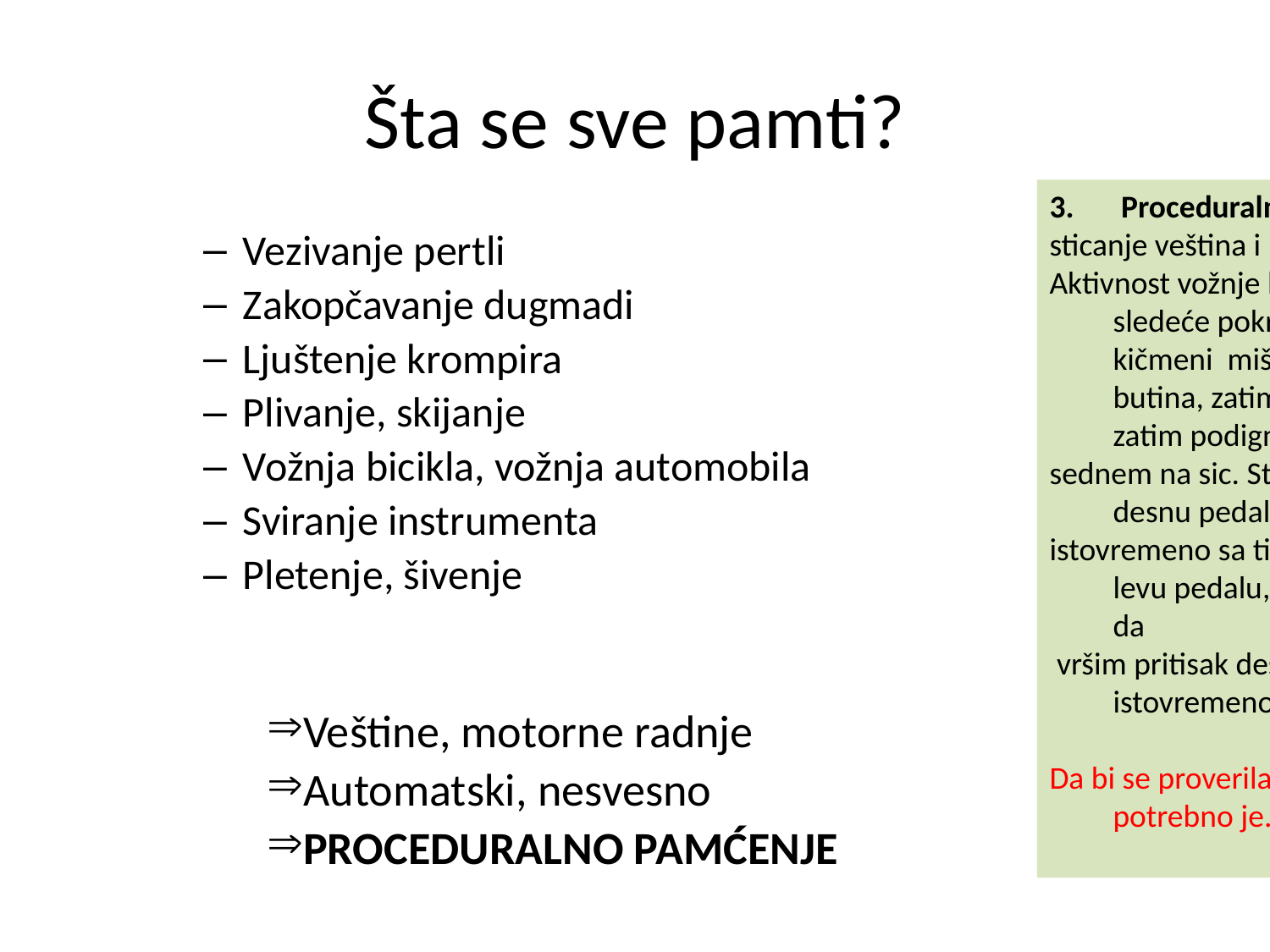

# Šta se sve pamti?
Proceduralno
sticanje veština i navika
Aktivnost vožnje bicikla podrazumeva sledeće pokrete: prvo stegnem kičmeni  mišić A, zatim i mišiće butina, zatim pružim ruke na ručke, zatim podignem telo i
sednem na sic. Stavim desno stopalo na desnu pedalu i izvršim pritisak,
istovremeno sa tim levo stopalo stavim na levu pedalu, i počinjem naizmenično da
 vršim pritisak desnom nogom i levom, dok istovremeno…

Da bi se proverila elektronska pošta potrebno je...

Vezivanje pertli
Zakopčavanje dugmadi
Ljuštenje krompira
Plivanje, skijanje
Vožnja bicikla, vožnja automobila
Sviranje instrumenta
Pletenje, šivenje

Veštine, motorne radnje
Automatski, nesvesno
PROCEDURALNO PAMĆENJE